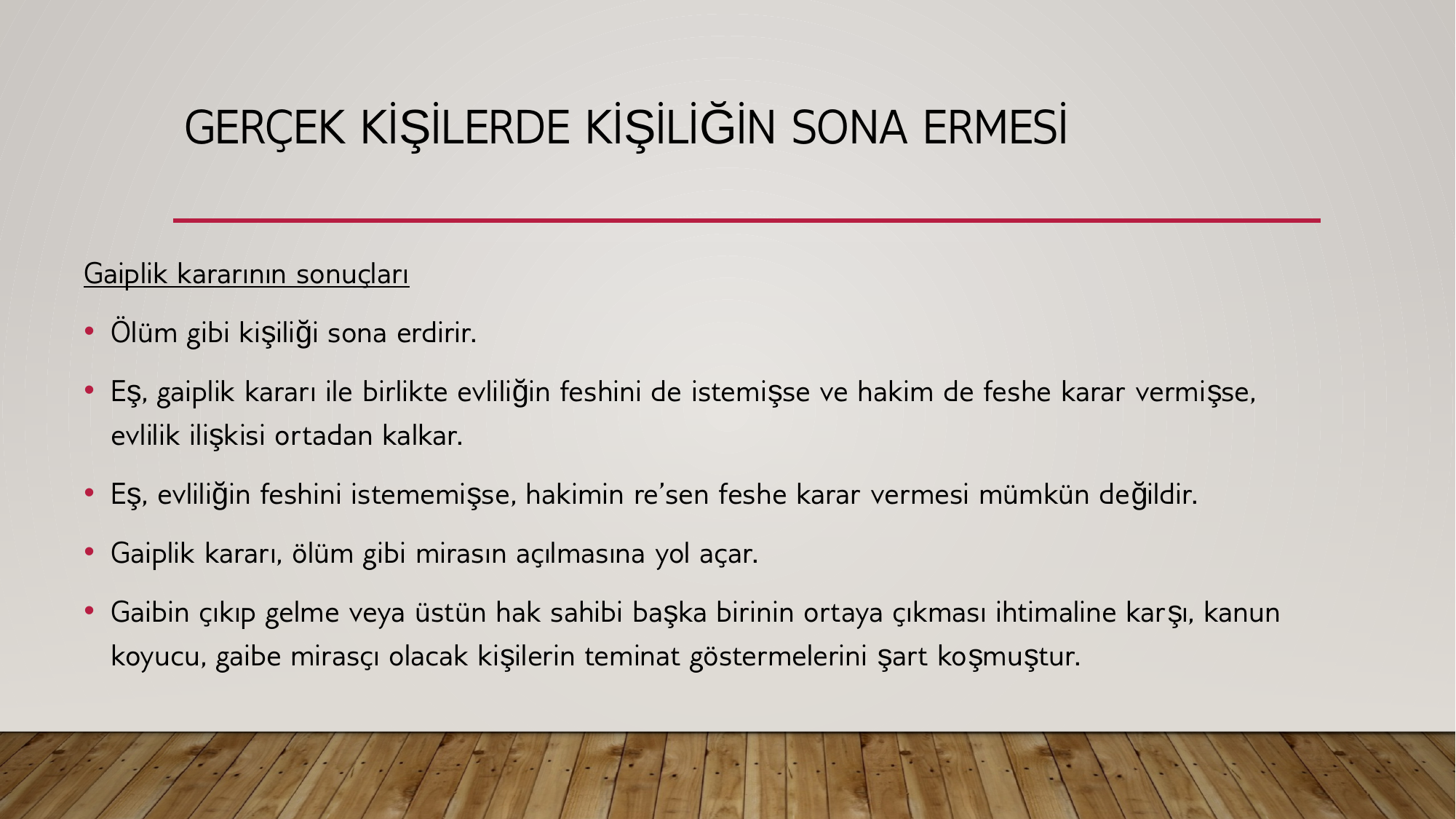

# GERÇEK KİŞİLERDE KİŞİLİĞİN SONA ERMESİ
Gaiplik kararının sonuçları
Ölüm gibi kişiliği sona erdirir.
Eş, gaiplik kararı ile birlikte evliliğin feshini de istemişse ve hakim de feshe karar vermişse, evlilik ilişkisi ortadan kalkar.
Eş, evliliğin feshini istememişse, hakimin re’sen feshe karar vermesi mümkün değildir.
Gaiplik kararı, ölüm gibi mirasın açılmasına yol açar.
Gaibin çıkıp gelme veya üstün hak sahibi başka birinin ortaya çıkması ihtimaline karşı, kanun koyucu, gaibe mirasçı olacak kişilerin teminat göstermelerini şart koşmuştur.